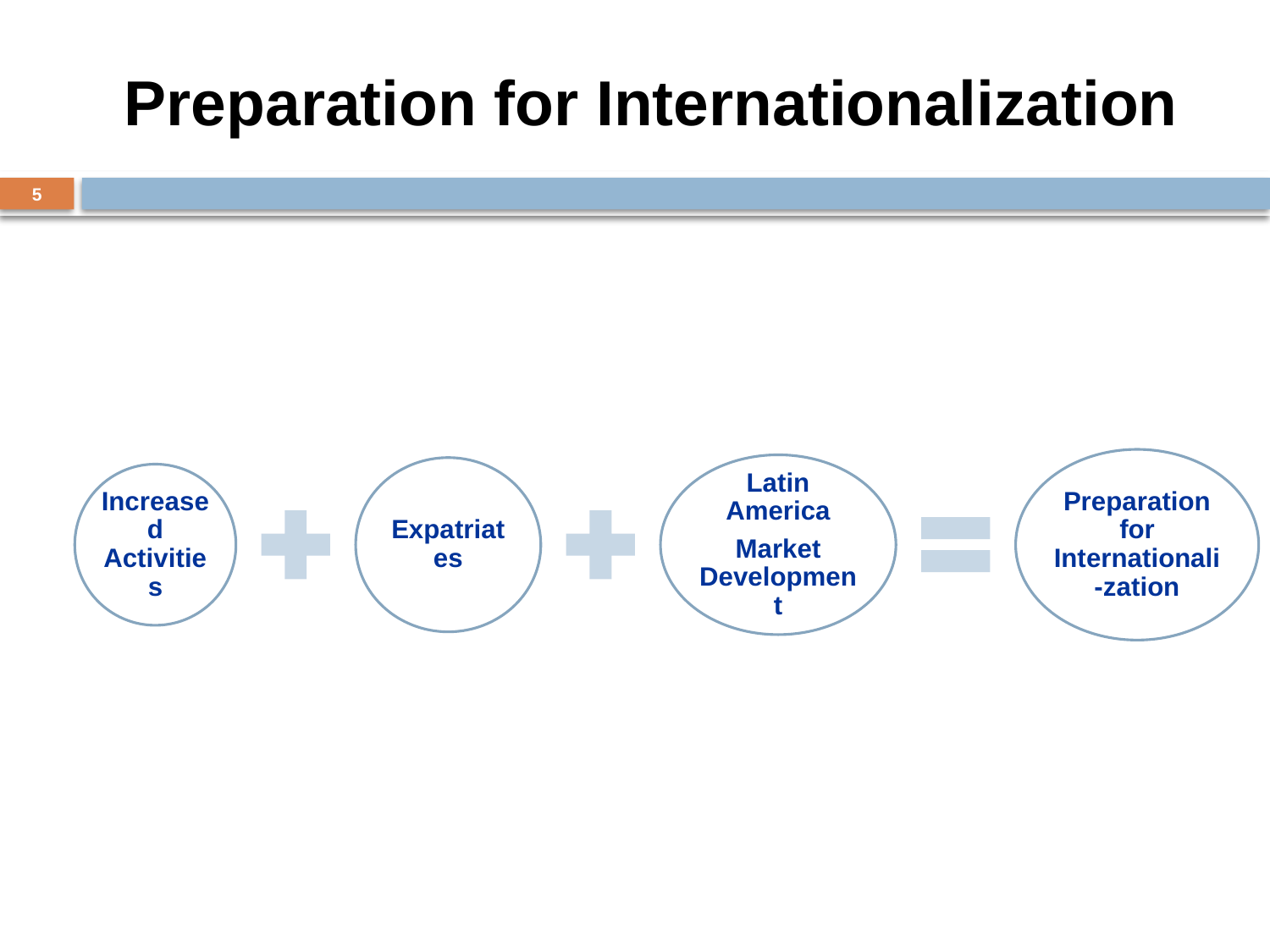

# Preparation for Internationalization
5
Increased Activities

Expatriates

Latin America
Market Development

Preparation for Internationali-zation